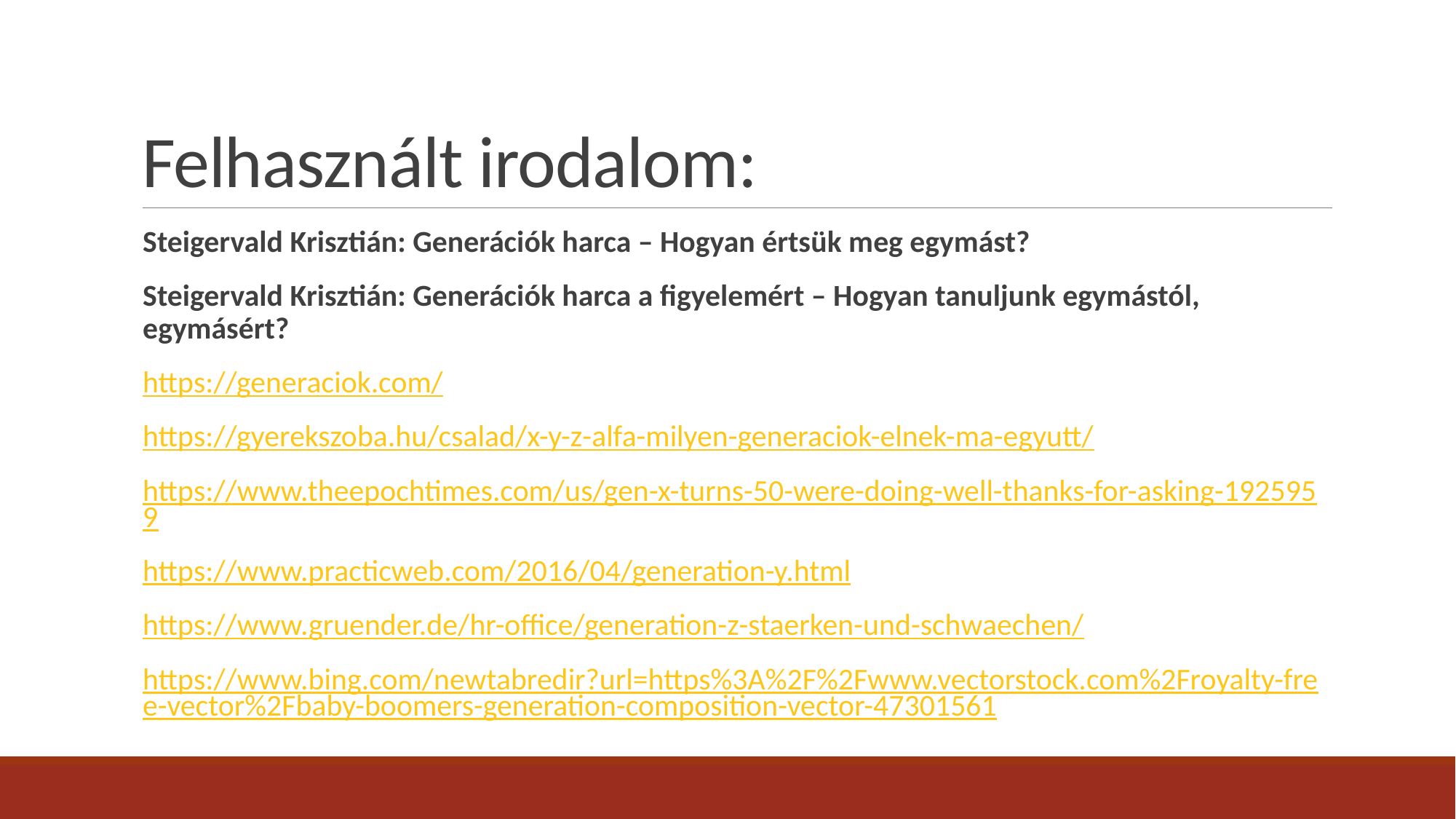

# Felhasznált irodalom:
Steigervald Krisztián: Generációk harca – Hogyan értsük meg egymást?
Steigervald Krisztián: Generációk harca a figyelemért – Hogyan tanuljunk egymástól, egymásért?
https://generaciok.com/
https://gyerekszoba.hu/csalad/x-y-z-alfa-milyen-generaciok-elnek-ma-egyutt/
https://www.theepochtimes.com/us/gen-x-turns-50-were-doing-well-thanks-for-asking-1925959
https://www.practicweb.com/2016/04/generation-y.html
https://www.gruender.de/hr-office/generation-z-staerken-und-schwaechen/
https://www.bing.com/newtabredir?url=https%3A%2F%2Fwww.vectorstock.com%2Froyalty-free-vector%2Fbaby-boomers-generation-composition-vector-47301561